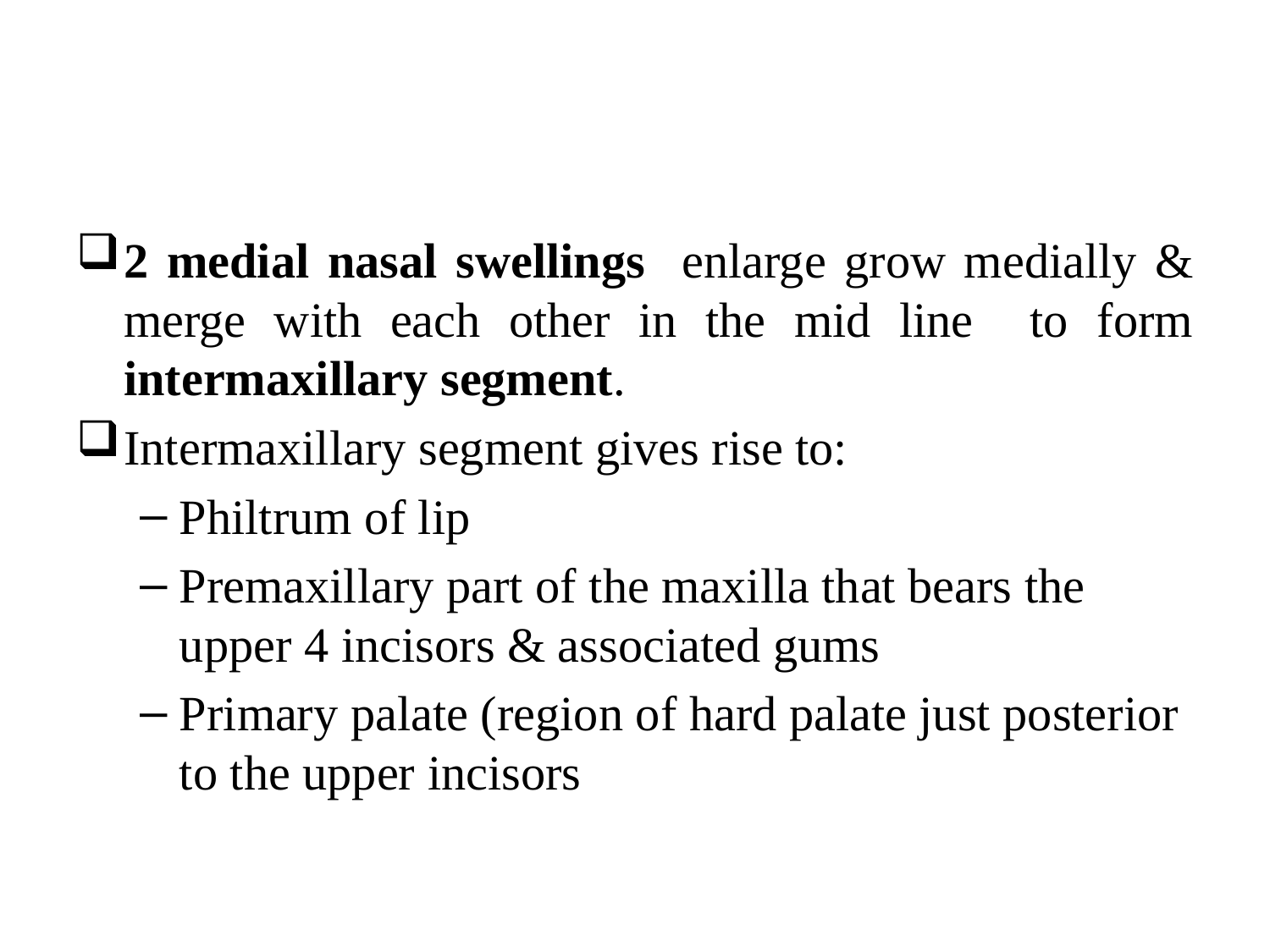

#
2 medial nasal swellings  enlarge grow medially & merge with each other in the mid line  to form intermaxillary segment.
Intermaxillary segment gives rise to:
Philtrum of lip
Premaxillary part of the maxilla that bears the upper 4 incisors & associated gums
Primary palate (region of hard palate just posterior to the upper incisors